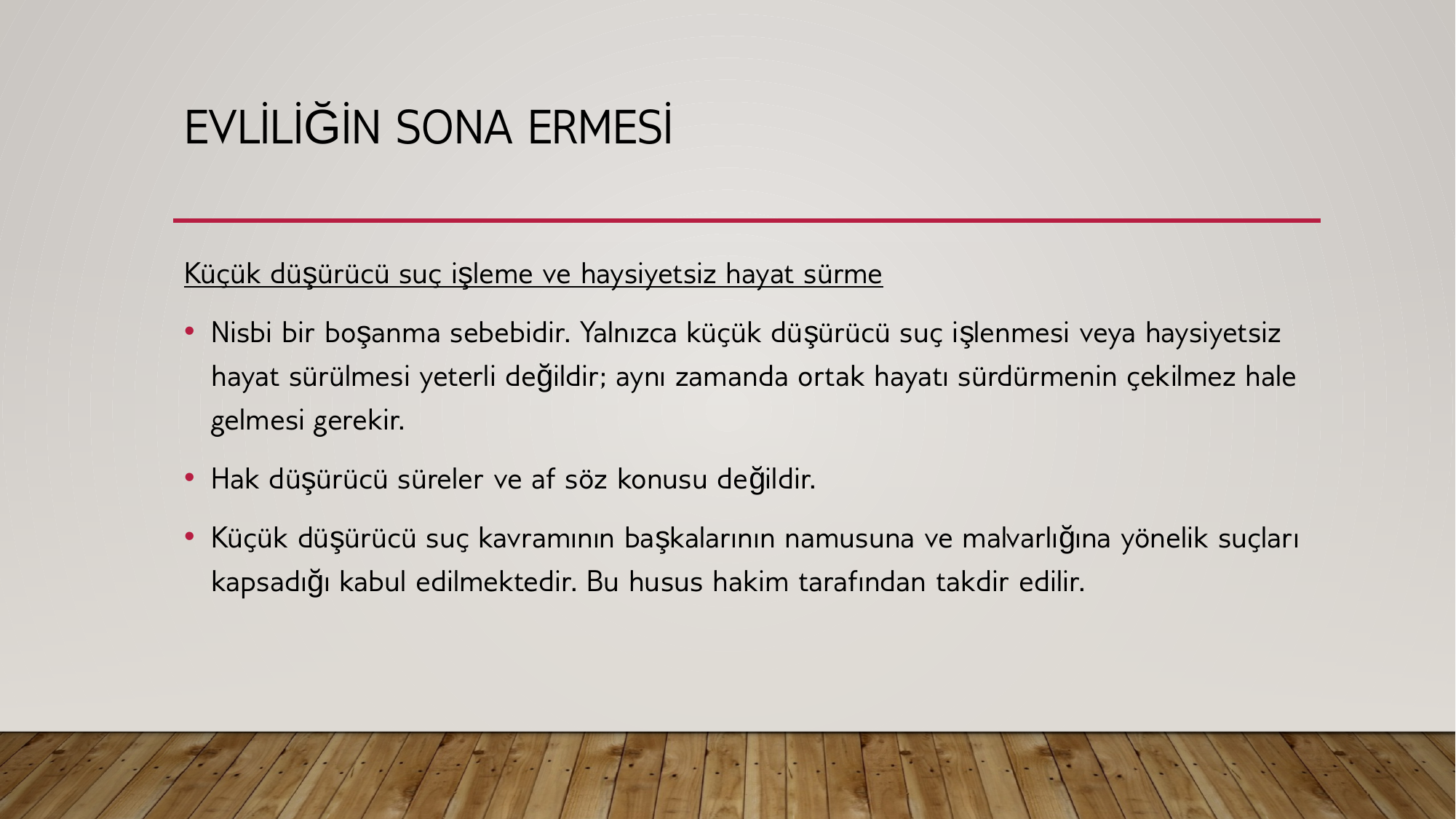

# Evliliğin sona ermesi
Küçük düşürücü suç işleme ve haysiyetsiz hayat sürme
Nisbi bir boşanma sebebidir. Yalnızca küçük düşürücü suç işlenmesi veya haysiyetsiz hayat sürülmesi yeterli değildir; aynı zamanda ortak hayatı sürdürmenin çekilmez hale gelmesi gerekir.
Hak düşürücü süreler ve af söz konusu değildir.
Küçük düşürücü suç kavramının başkalarının namusuna ve malvarlığına yönelik suçları kapsadığı kabul edilmektedir. Bu husus hakim tarafından takdir edilir.